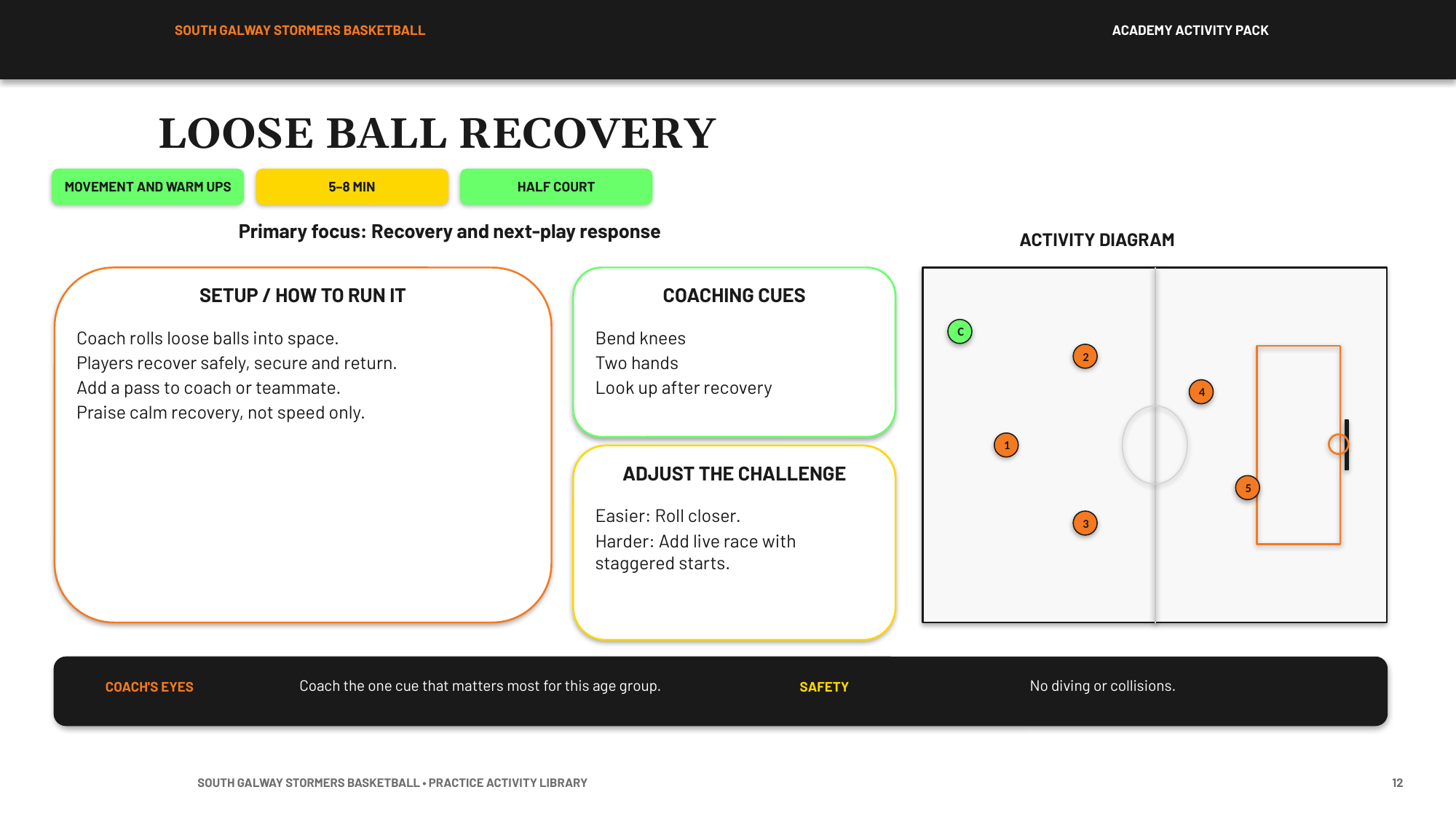

SOUTH GALWAY STORMERS BASKETBALL
ACADEMY ACTIVITY PACK
LOOSE BALL RECOVERY
MOVEMENT AND WARM UPS
5–8 MIN
HALF COURT
Primary focus: Recovery and next-play response
ACTIVITY DIAGRAM

SETUP / HOW TO RUN IT
COACHING CUES
C
Coach rolls loose balls into space.
Players recover safely, secure and return.
Add a pass to coach or teammate.
Praise calm recovery, not speed only.
Bend knees
Two hands
Look up after recovery
2

4

1

ADJUST THE CHALLENGE
5
Easier: Roll closer.
Harder: Add live race with staggered starts.
3

Coach the one cue that matters most for this age group.
No diving or collisions.
COACH'S EYES
SAFETY
SOUTH GALWAY STORMERS BASKETBALL • PRACTICE ACTIVITY LIBRARY
12